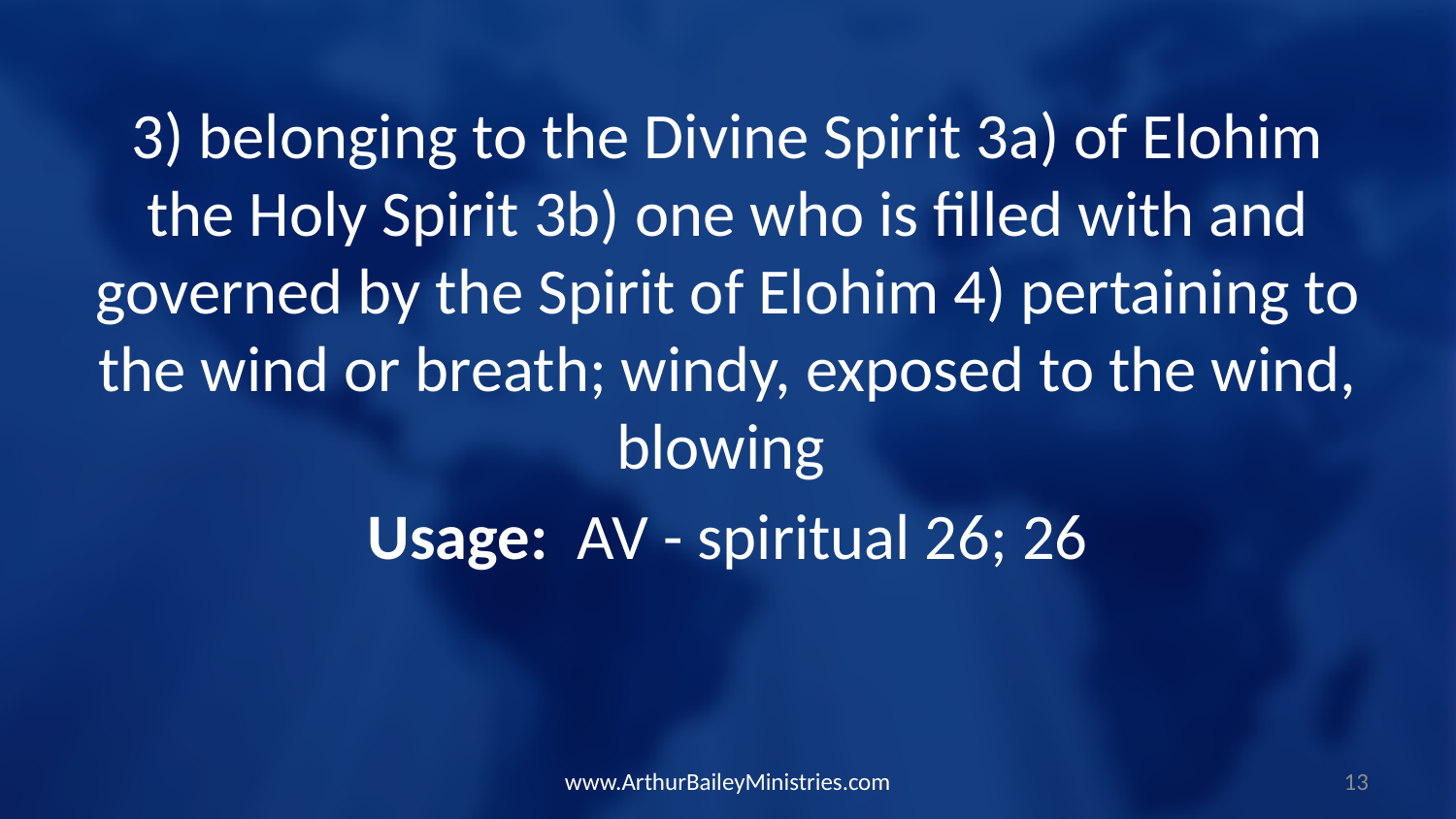

3) belonging to the Divine Spirit 3a) of Elohim the Holy Spirit 3b) one who is filled with and governed by the Spirit of Elohim 4) pertaining to the wind or breath; windy, exposed to the wind, blowing
Usage:  AV - spiritual 26; 26
www.ArthurBaileyMinistries.com
13